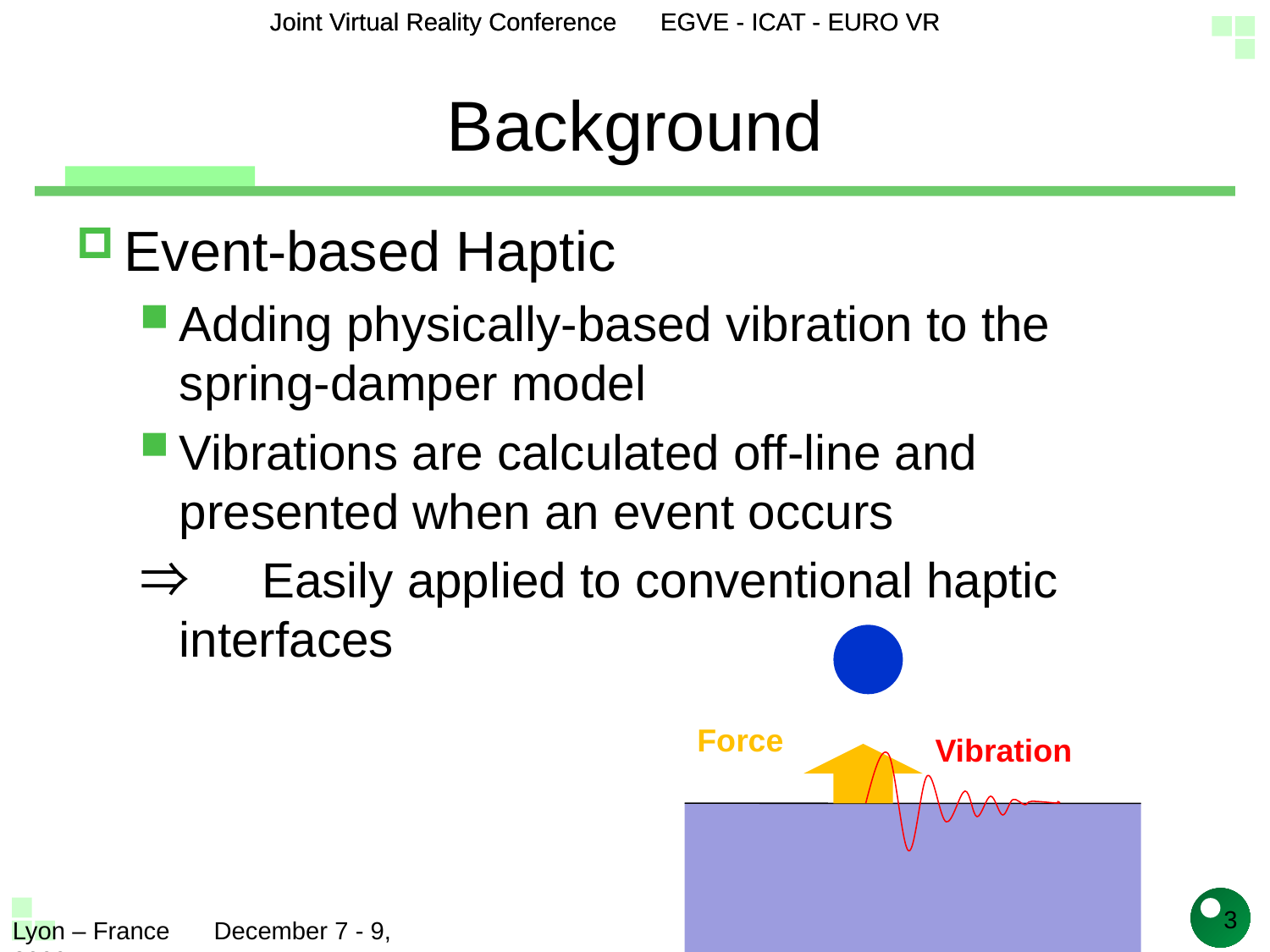

# Background
Event-based Haptic
Adding physically-based vibration to the spring-damper model
Vibrations are calculated off-line and presented when an event occurs
⇒　Easily applied to conventional haptic interfaces

Force
Vibration

3